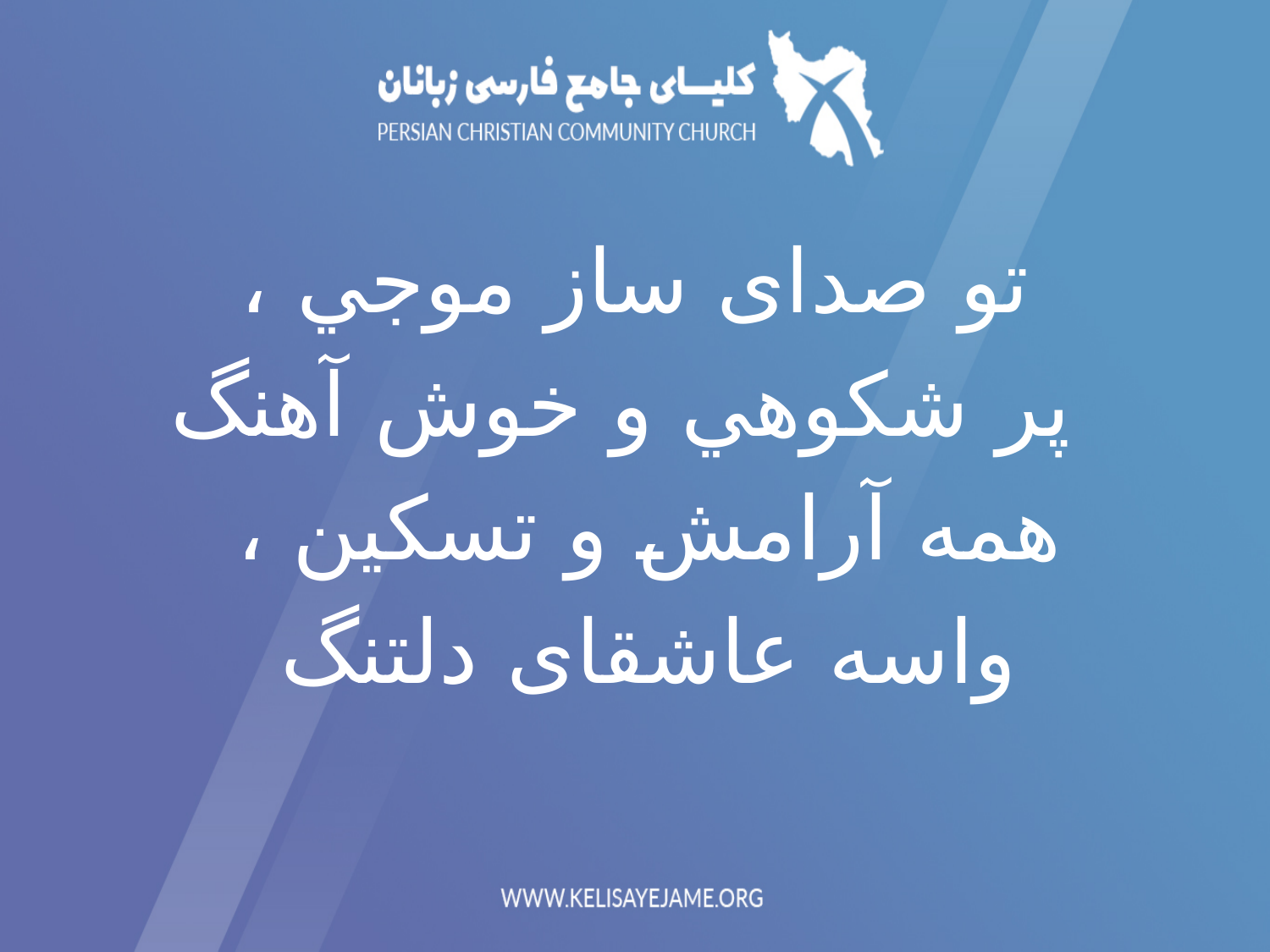

تو صدای ساز موجي ،
 پر شکوهي و خوش آهنگ
همه آرامش و تسكين ،
واسه عاشقای دلتنگ